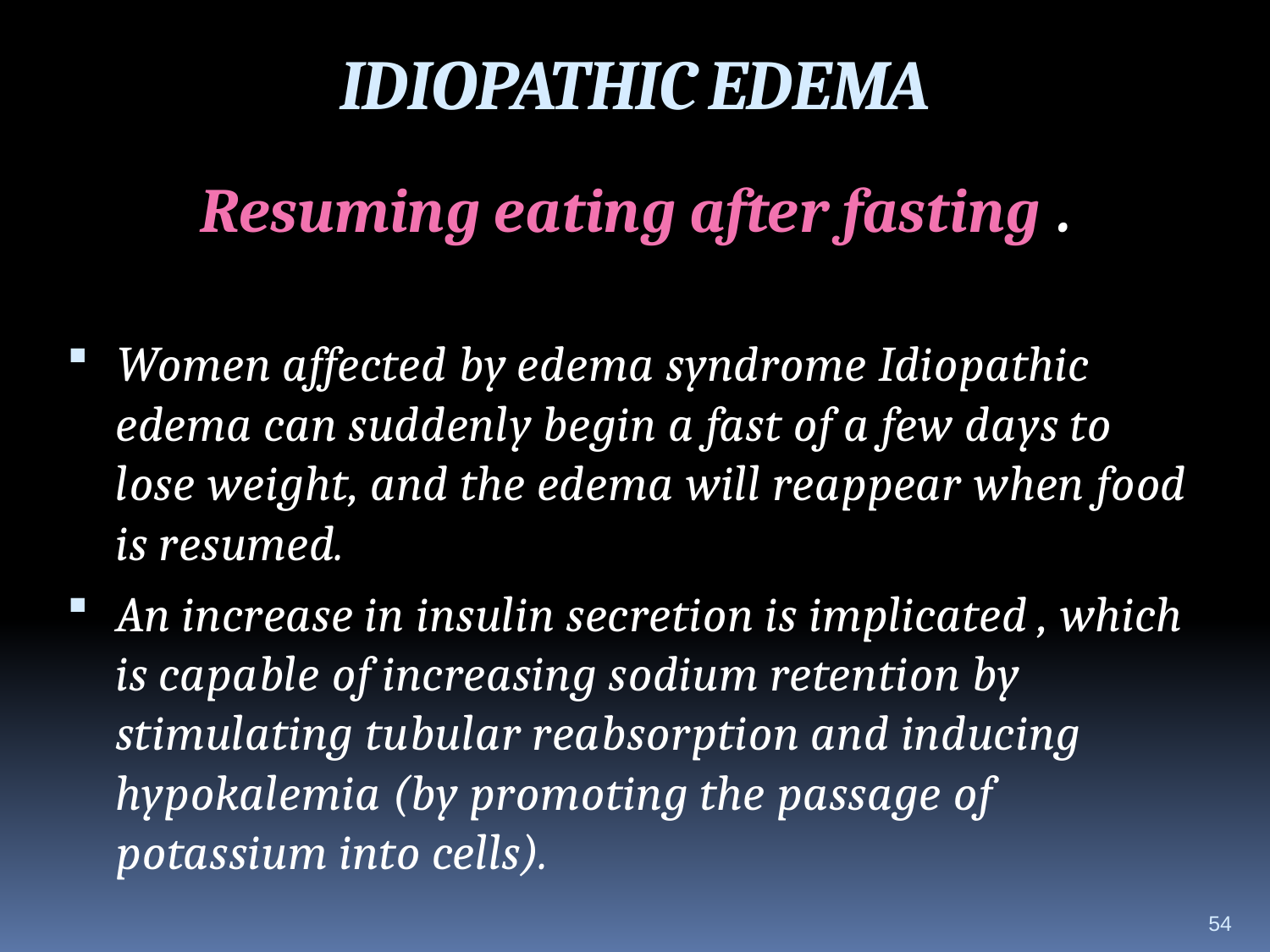

IDIOPATHIC EDEMA
Resuming eating after fasting .

Women affected by edema syndrome Idiopathic edema can suddenly begin a fast of a few days to lose weight, and the edema will reappear when food is resumed.
An increase in insulin secretion is implicated , which is capable of increasing sodium retention by stimulating tubular reabsorption and inducing hypokalemia (by promoting the passage of potassium into cells).

54